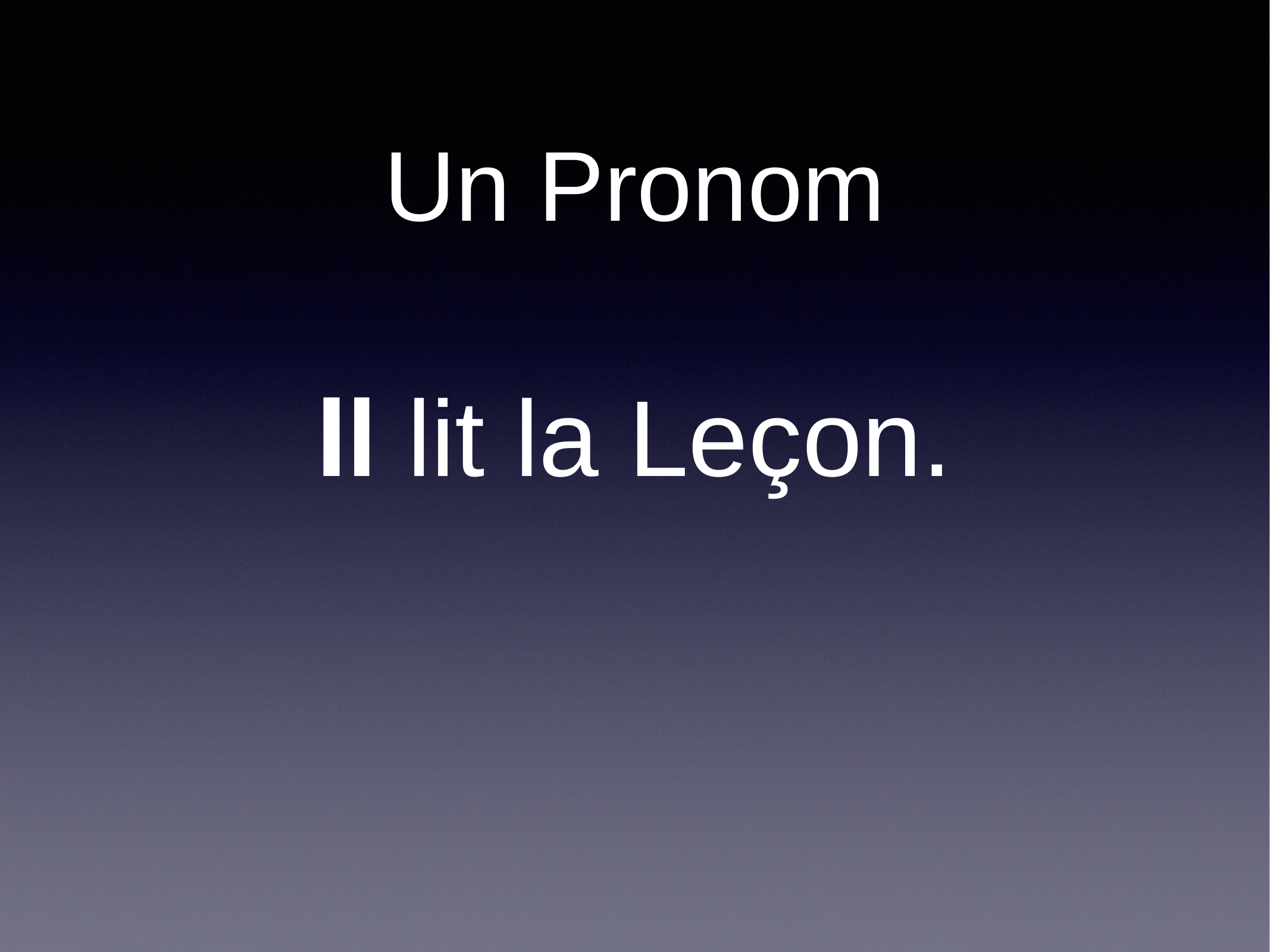

# Un Pronom
Il lit la Leçon.